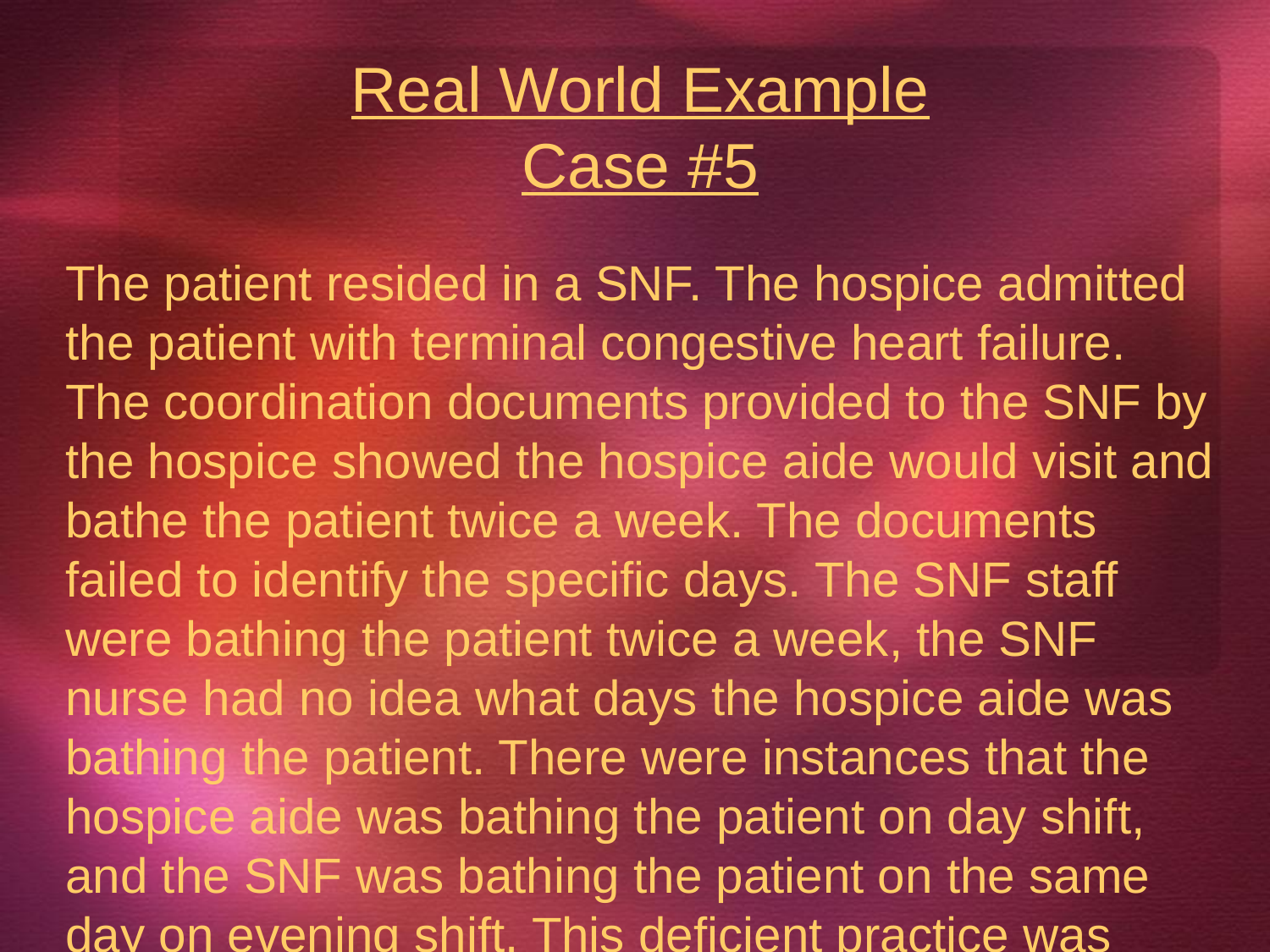

Real World Example
Case #5

The patient resided in a SNF. The hospice admitted the patient with terminal congestive heart failure. The coordination documents provided to the SNF by the hospice showed the hospice aide would visit and bathe the patient twice a week. The documents failed to identify the specific days. The SNF staff were bathing the patient twice a week, the SNF nurse had no idea what days the hospice aide was bathing the patient. There were instances that the hospice aide was bathing the patient on day shift, and the SNF was bathing the patient on the same day on evening shift. This deficient practice was identified at L774.